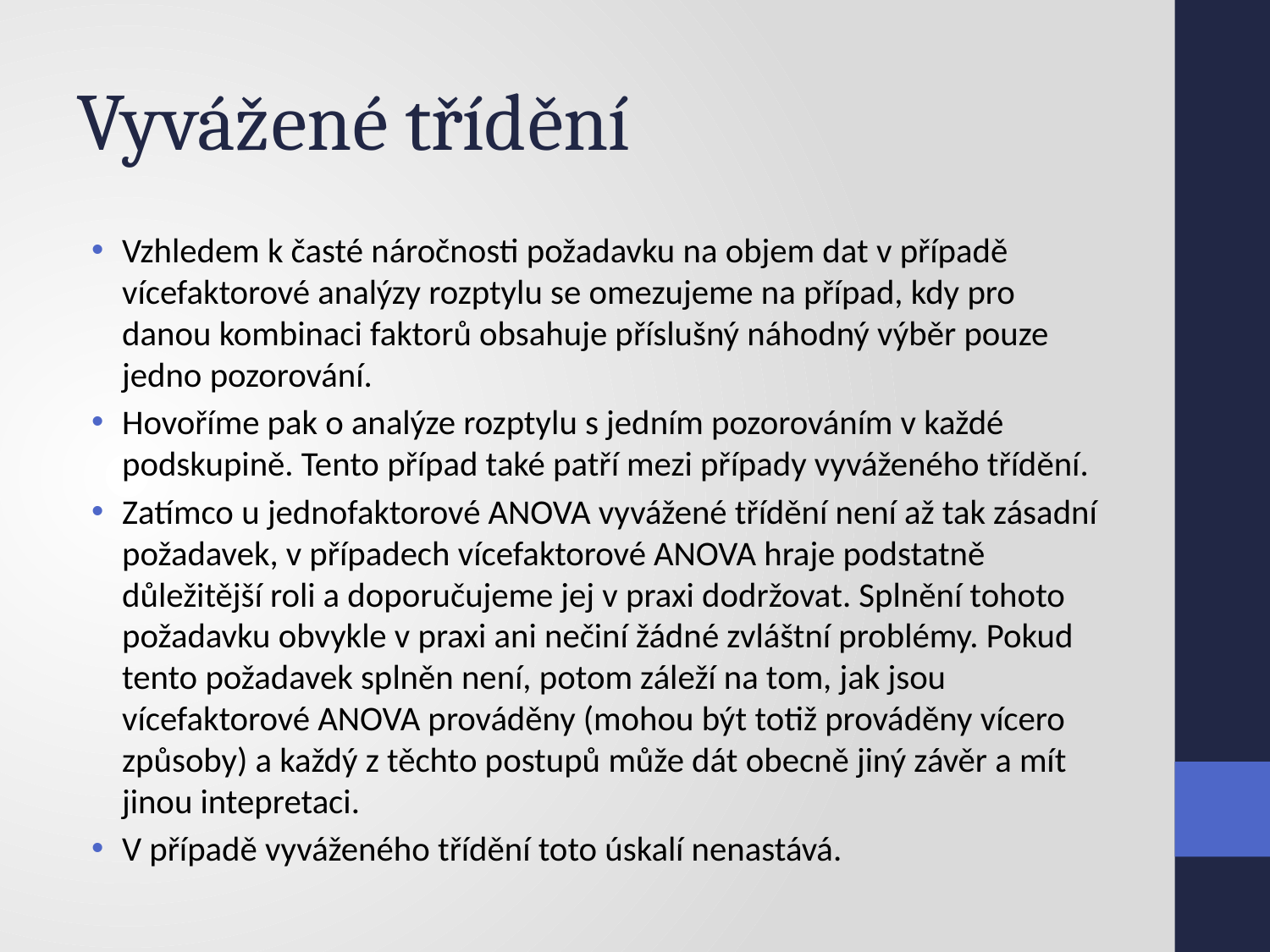

# Vyvážené třídění
Vzhledem k časté náročnosti požadavku na objem dat v případě vícefaktorové analýzy rozptylu se omezujeme na případ, kdy pro danou kombinaci faktorů obsahuje příslušný náhodný výběr pouze jedno pozorování.
Hovoříme pak o analýze rozptylu s jedním pozorováním v každé podskupině. Tento případ také patří mezi případy vyváženého třídění.
Zatímco u jednofaktorové ANOVA vyvážené třídění není až tak zásadní požadavek, v případech vícefaktorové ANOVA hraje podstatně důležitější roli a doporučujeme jej v praxi dodržovat. Splnění tohoto požadavku obvykle v praxi ani nečiní žádné zvláštní problémy. Pokud tento požadavek splněn není, potom záleží na tom, jak jsou vícefaktorové ANOVA prováděny (mohou být totiž prováděny vícero způsoby) a každý z těchto postupů může dát obecně jiný závěr a mít jinou intepretaci.
V případě vyváženého třídění toto úskalí nenastává.